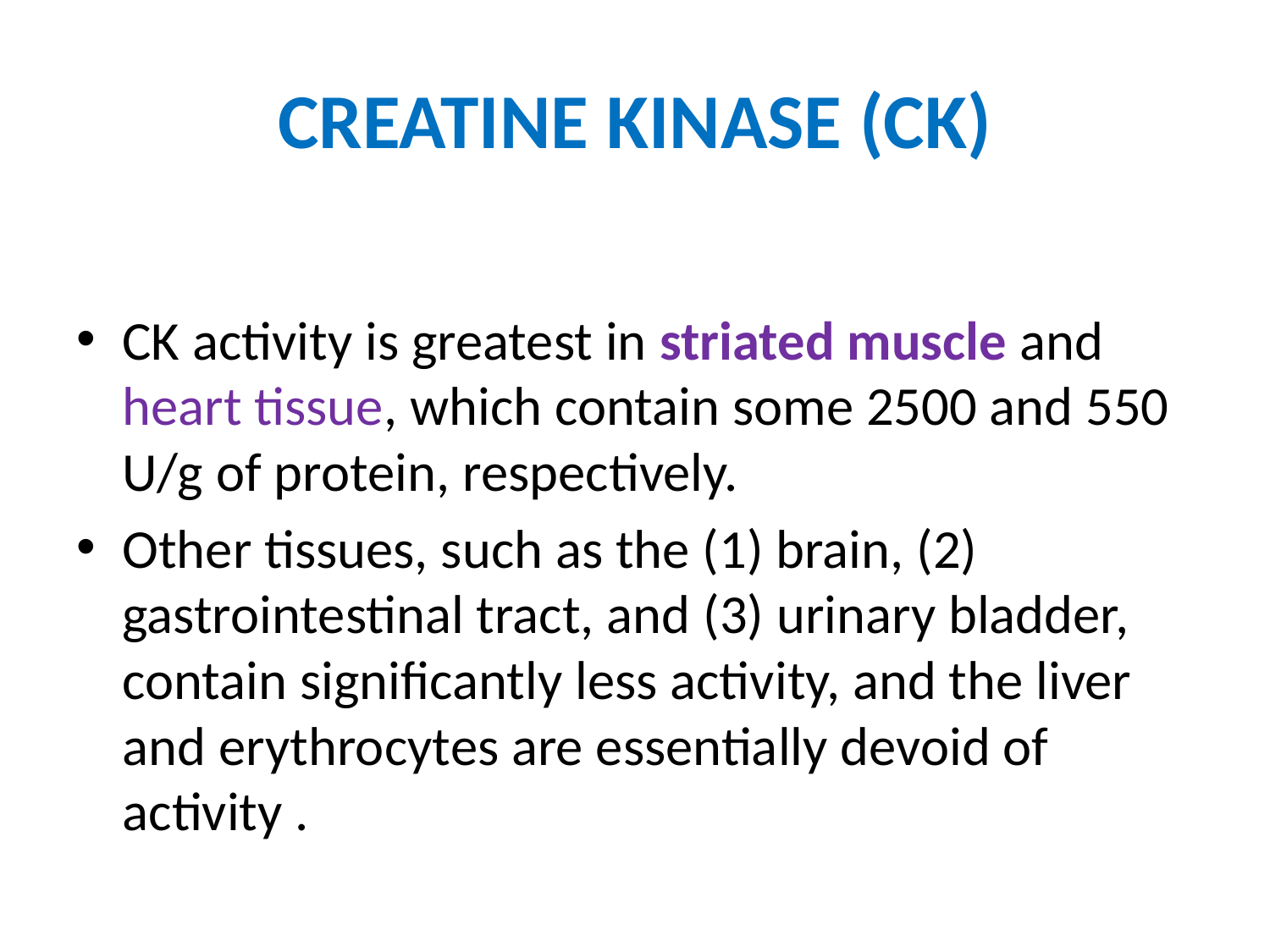

# CREATINE KINASE (CK)

CK activity is greatest in striated muscle and heart tissue, which contain some 2500 and 550 U/g of protein, respectively.
Other tissues, such as the (1) brain, (2) gastrointestinal tract, and (3) urinary bladder, contain significantly less activity, and the liver and erythrocytes are essentially devoid of activity .